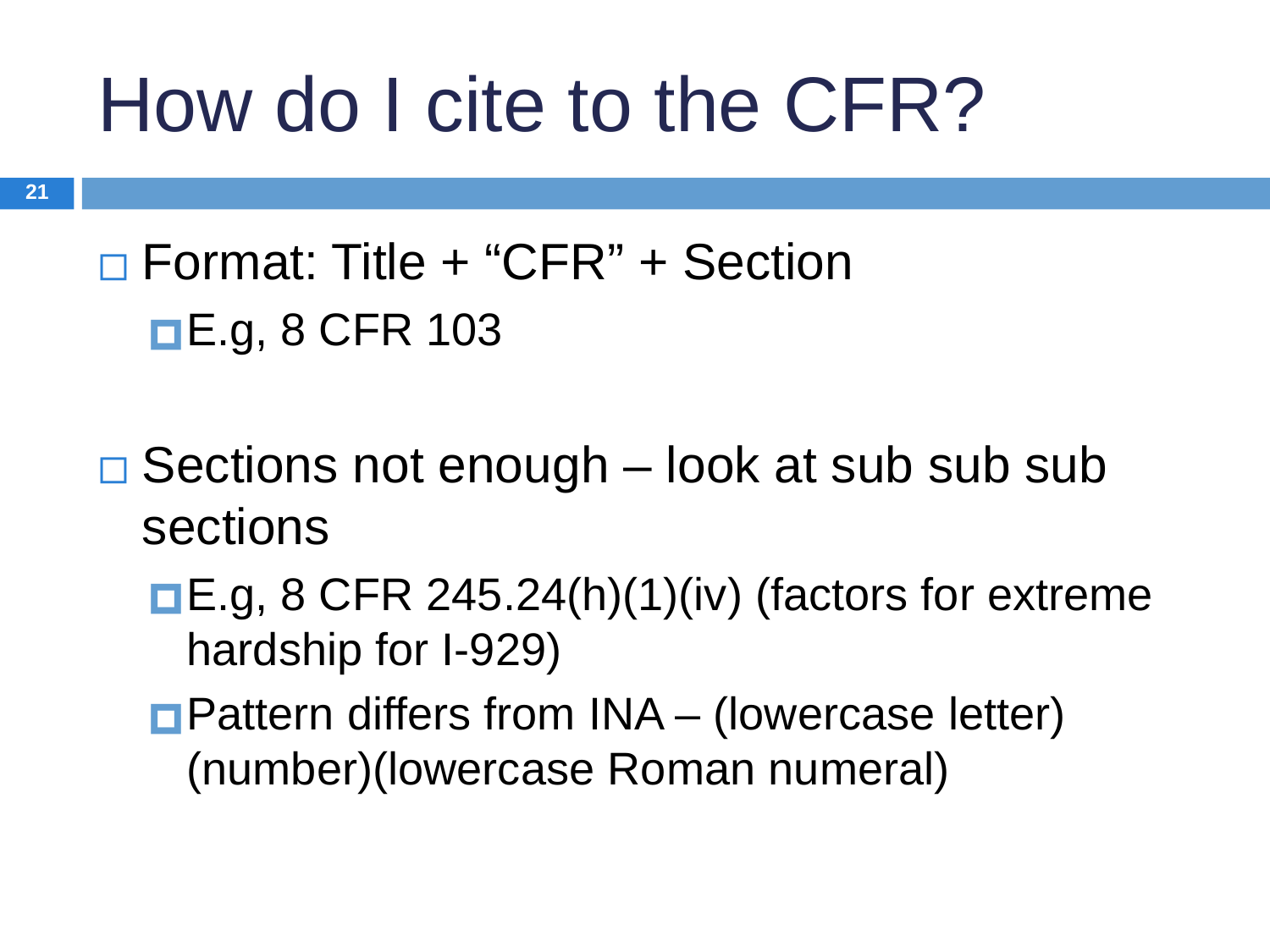

# How do I cite to the CFR?
21
Format: Title + “CFR” + Section
E.g, 8 CFR 103

Sections not enough – look at sub sub sub sections
E.g, 8 CFR 245.24(h)(1)(iv) (factors for extreme hardship for I-929)
Pattern differs from INA – (lowercase letter)(number)(lowercase Roman numeral)